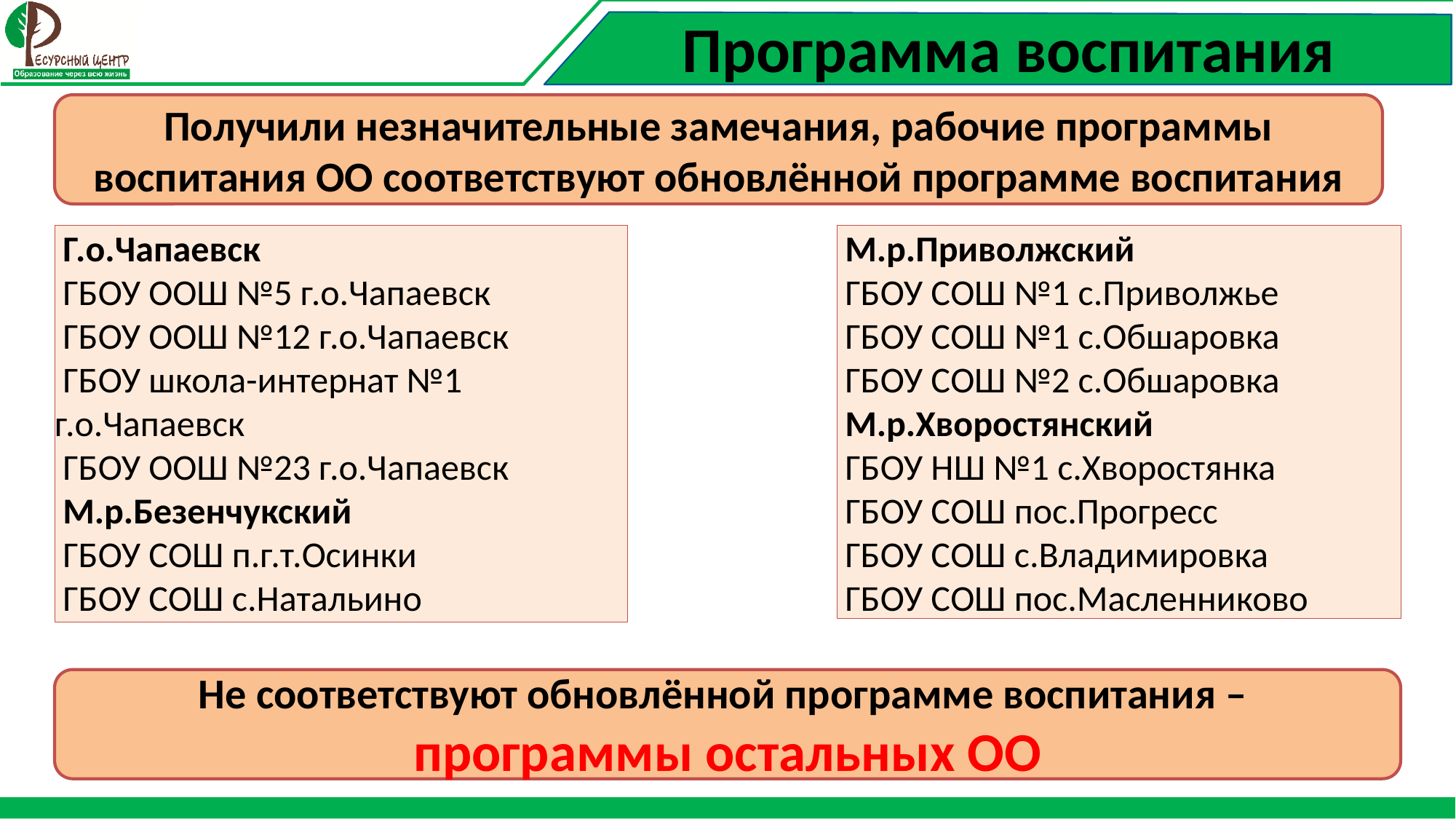

# Программа воспитания
Получили незначительные замечания, рабочие программы воспитания ОО соответствуют обновлённой программе воспитания
 М.р.Приволжский
 ГБОУ СОШ №1 с.Приволжье
 ГБОУ СОШ №1 с.Обшаровка
 ГБОУ СОШ №2 с.Обшаровка
 М.р.Хворостянский
 ГБОУ НШ №1 с.Хворостянка
 ГБОУ СОШ пос.Прогресс
 ГБОУ СОШ с.Владимировка
 ГБОУ СОШ пос.Масленниково
 Г.о.Чапаевск
 ГБОУ ООШ №5 г.о.Чапаевск
 ГБОУ ООШ №12 г.о.Чапаевск
 ГБОУ школа-интернат №1 г.о.Чапаевск
 ГБОУ ООШ №23 г.о.Чапаевск
 М.р.Безенчукский
 ГБОУ СОШ п.г.т.Осинки
 ГБОУ СОШ с.Натальино
Не соответствуют обновлённой программе воспитания –
программы остальных ОО